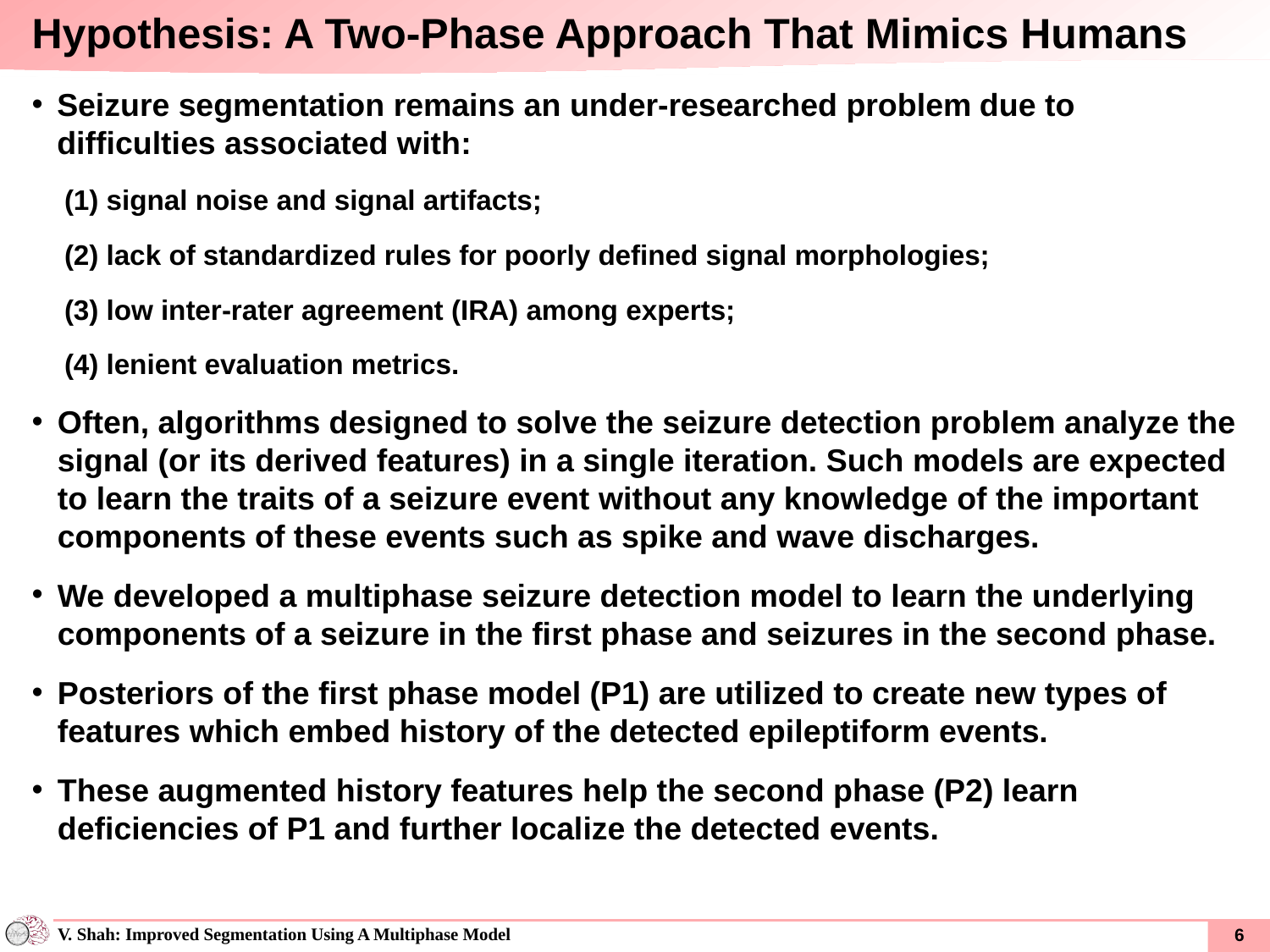

Hypothesis: A Two-Phase Approach That Mimics Humans
Seizure segmentation remains an under-researched problem due to difficulties associated with:
(1) signal noise and signal artifacts;
(2) lack of standardized rules for poorly defined signal morphologies;
(3) low inter-rater agreement (IRA) among experts;
(4) lenient evaluation metrics.
Often, algorithms designed to solve the seizure detection problem analyze the signal (or its derived features) in a single iteration. Such models are expected to learn the traits of a seizure event without any knowledge of the important components of these events such as spike and wave discharges.
We developed a multiphase seizure detection model to learn the underlying components of a seizure in the first phase and seizures in the second phase.
Posteriors of the first phase model (P1) are utilized to create new types of features which embed history of the detected epileptiform events.
These augmented history features help the second phase (P2) learn deficiencies of P1 and further localize the detected events.